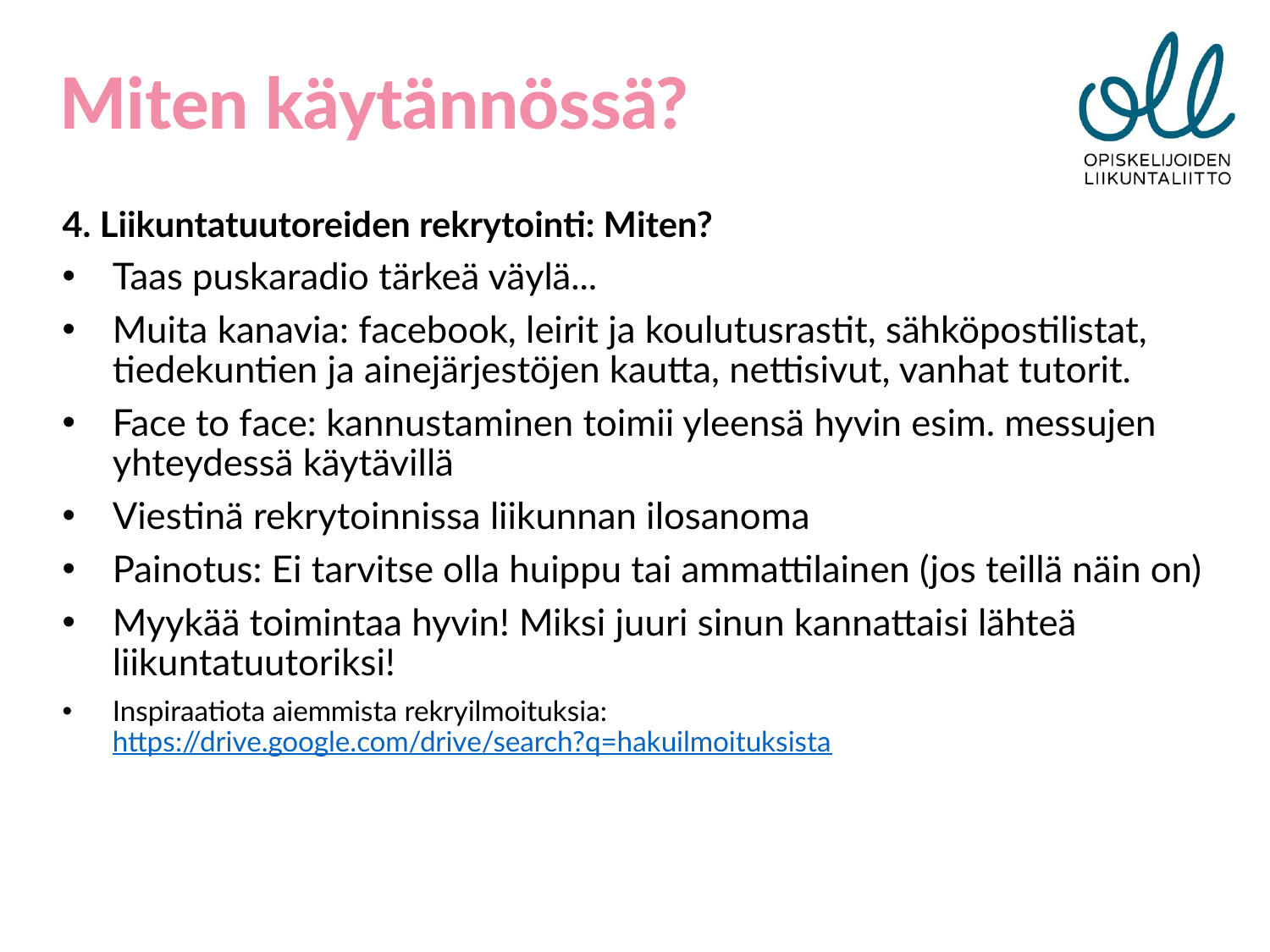

# Miten käytännössä?
4. Liikuntatuutoreiden rekrytointi: Miten?
Taas puskaradio tärkeä väylä...
Muita kanavia: facebook, leirit ja koulutusrastit, sähköpostilistat, tiedekuntien ja ainejärjestöjen kautta, nettisivut, vanhat tutorit.
Face to face: kannustaminen toimii yleensä hyvin esim. messujen yhteydessä käytävillä
Viestinä rekrytoinnissa liikunnan ilosanoma
Painotus: Ei tarvitse olla huippu tai ammattilainen (jos teillä näin on)
Myykää toimintaa hyvin! Miksi juuri sinun kannattaisi lähteä liikuntatuutoriksi!
Inspiraatiota aiemmista rekryilmoituksia: https://drive.google.com/drive/search?q=hakuilmoituksista